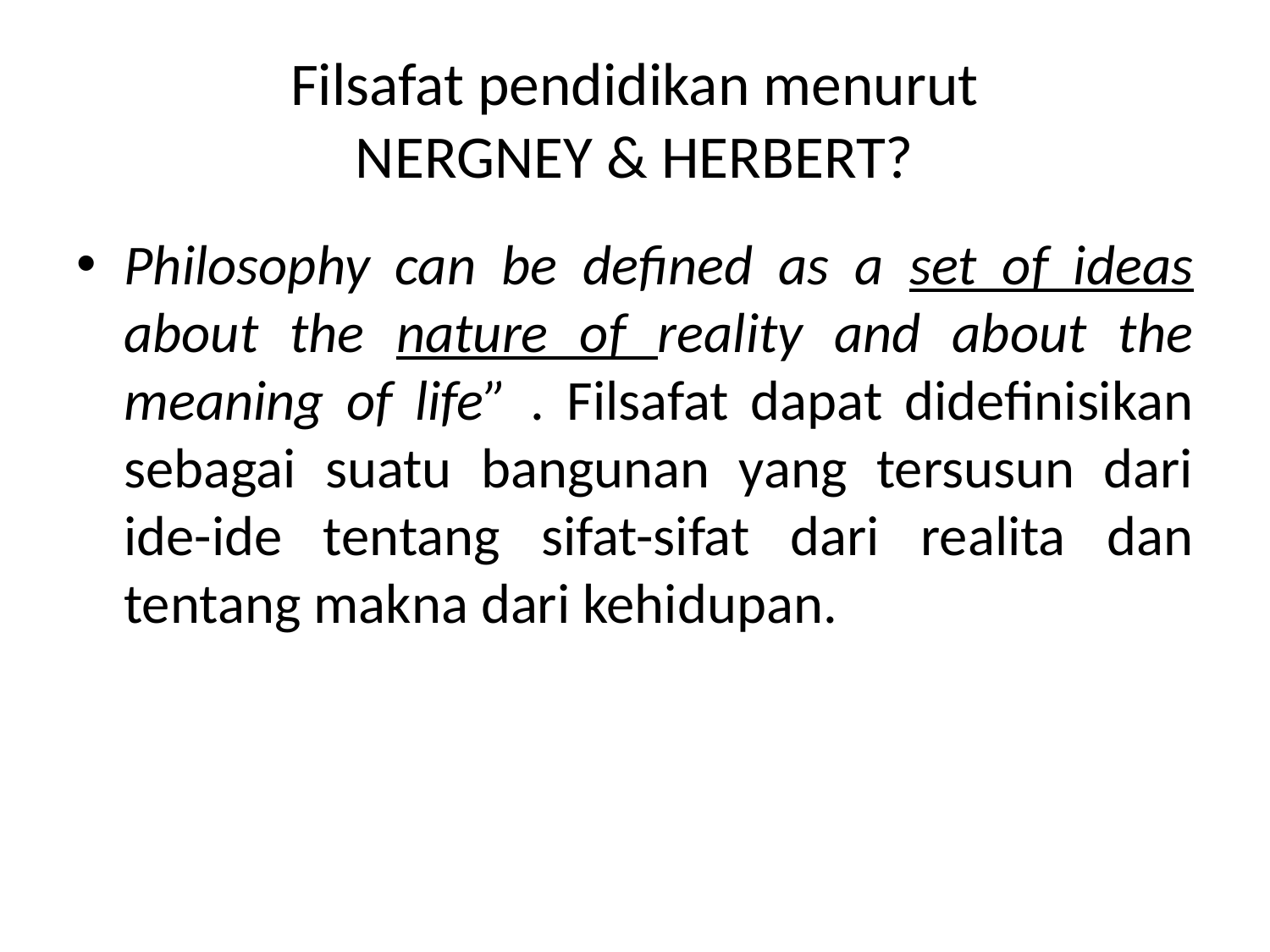

# Filsafat pendidikan menurut NERGNEY & HERBERT?
Philosophy can be defined as a set of ideas about the nature of reality and about the meaning of life” . Filsafat dapat didefinisikan sebagai suatu bangunan yang tersusun dari ide-ide tentang sifat-sifat dari realita dan tentang makna dari kehidupan.